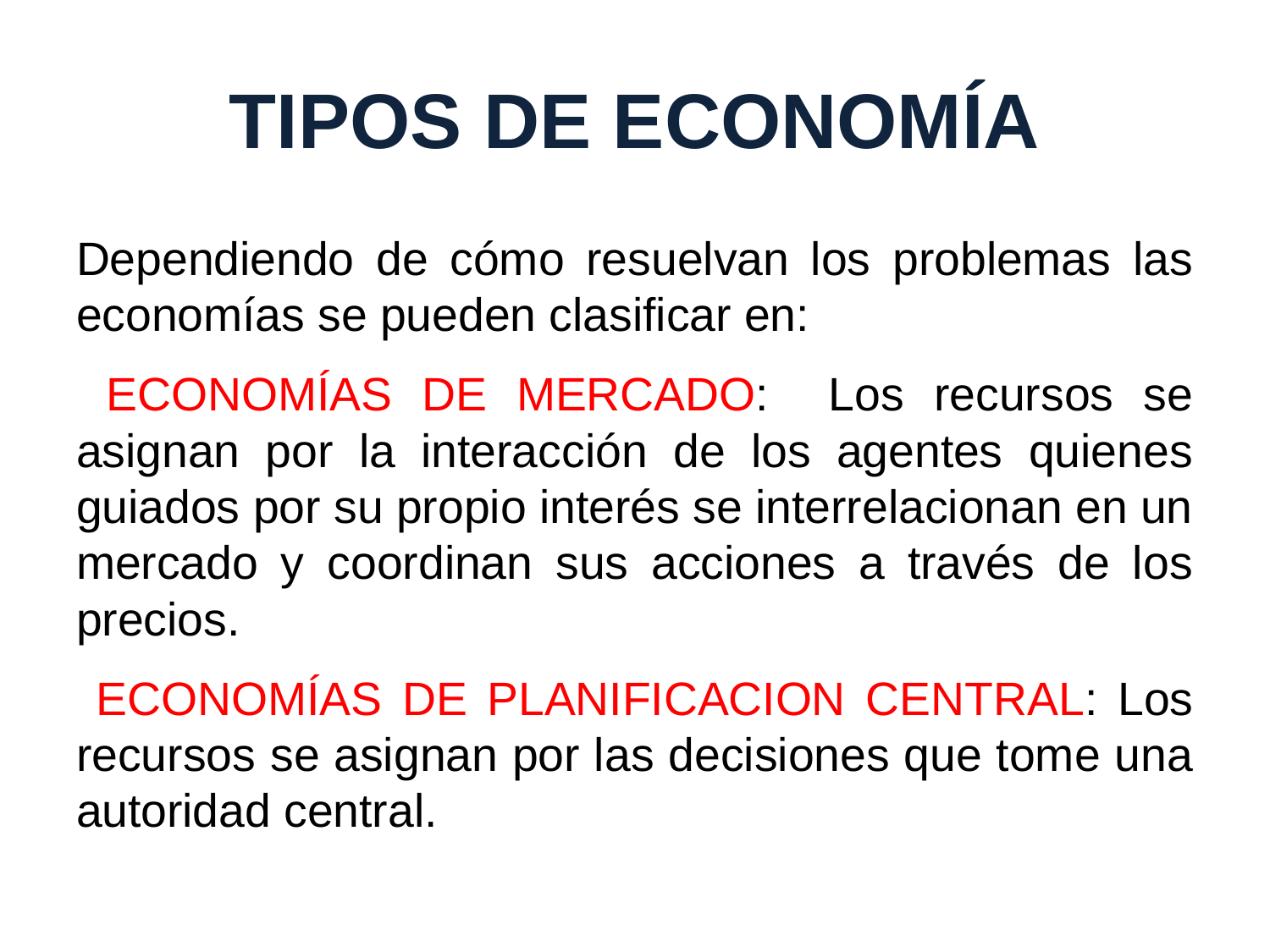

# TIPOS DE ECONOMÍA
Dependiendo de cómo resuelvan los problemas las economías se pueden clasificar en:
 ECONOMÍAS DE MERCADO:  Los recursos se asignan por la interacción de los agentes quienes guiados por su propio interés se interrelacionan en un mercado y coordinan sus acciones a través de los precios.
 ECONOMÍAS DE PLANIFICACION CENTRAL: Los recursos se asignan por las decisiones que tome una autoridad central.